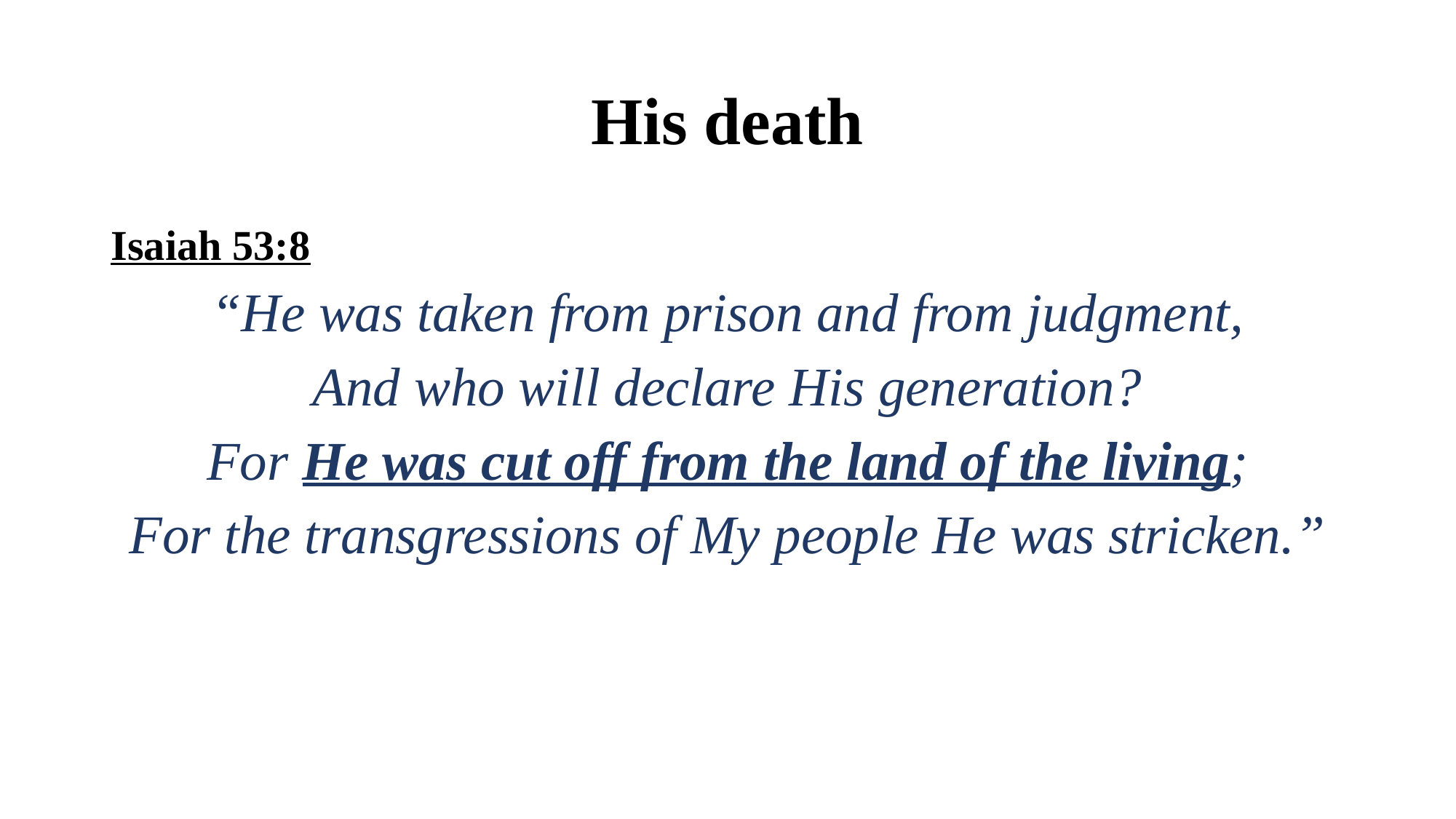

# His death
Isaiah 53:8
“He was taken from prison and from judgment,
And who will declare His generation?
For He was cut off from the land of the living;
For the transgressions of My people He was stricken.”